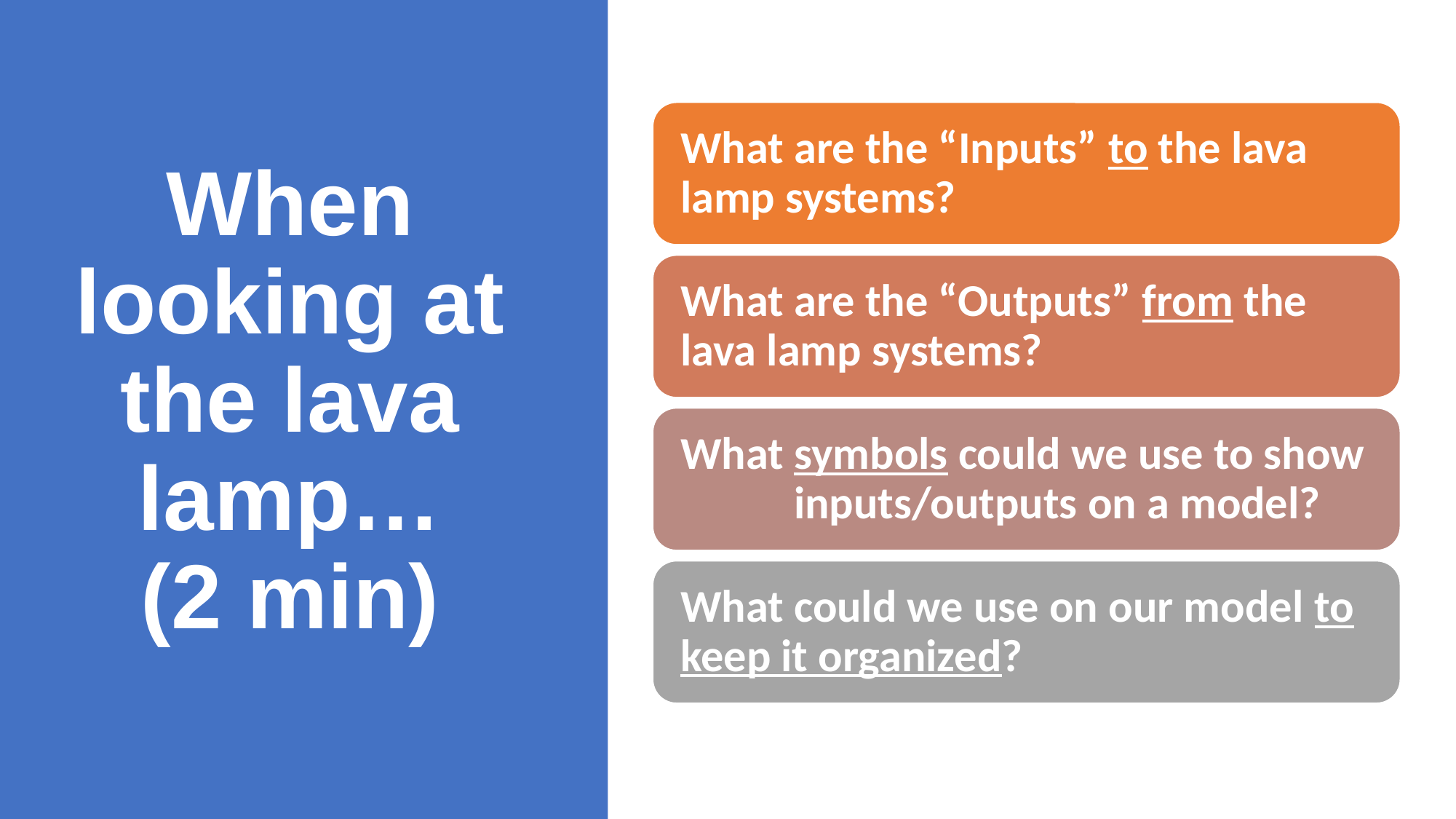

# When looking at the lava lamp… (2 min)
What are the “Inputs” to the lava lamp systems?
What are the “Outputs” from the lava lamp systems?
What symbols could we use to show             inputs/outputs on a model?
What could we use on our model to keep it organized?